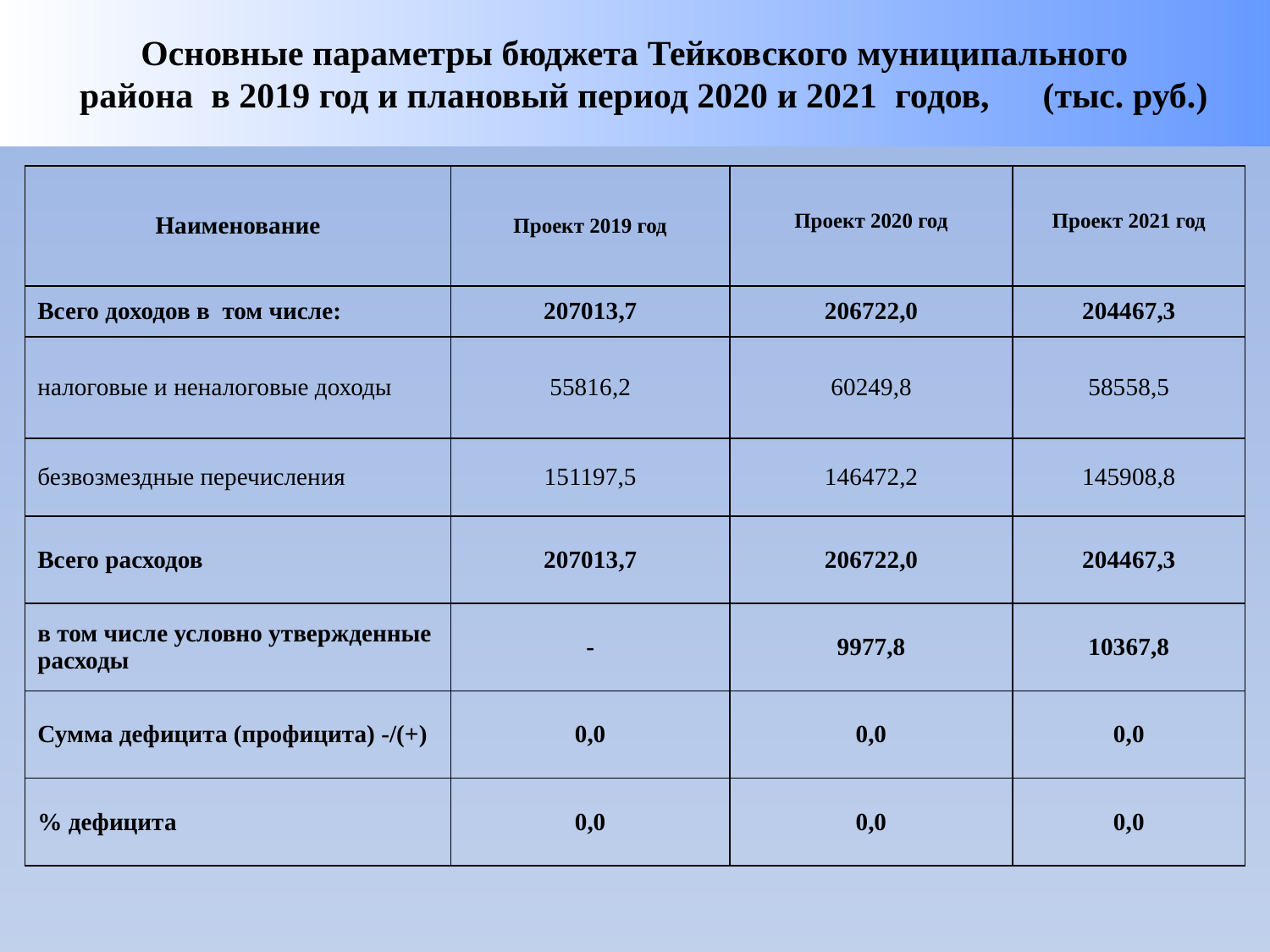

Основные параметры бюджета Тейковского муниципального
  района  в 2019 год и плановый период 2020 и 2021  годов,      (тыс. руб.)
| Наименование | Проект 2019 год | Проект 2020 год | Проект 2021 год |
| --- | --- | --- | --- |
| Всего доходов в том числе: | 207013,7 | 206722,0 | 204467,3 |
| налоговые и неналоговые доходы | 55816,2 | 60249,8 | 58558,5 |
| безвозмездные перечисления | 151197,5 | 146472,2 | 145908,8 |
| Всего расходов | 207013,7 | 206722,0 | 204467,3 |
| в том числе условно утвержденные расходы | - | 9977,8 | 10367,8 |
| Сумма дефицита (профицита) -/(+) | 0,0 | 0,0 | 0,0 |
| % дефицита | 0,0 | 0,0 | 0,0 |